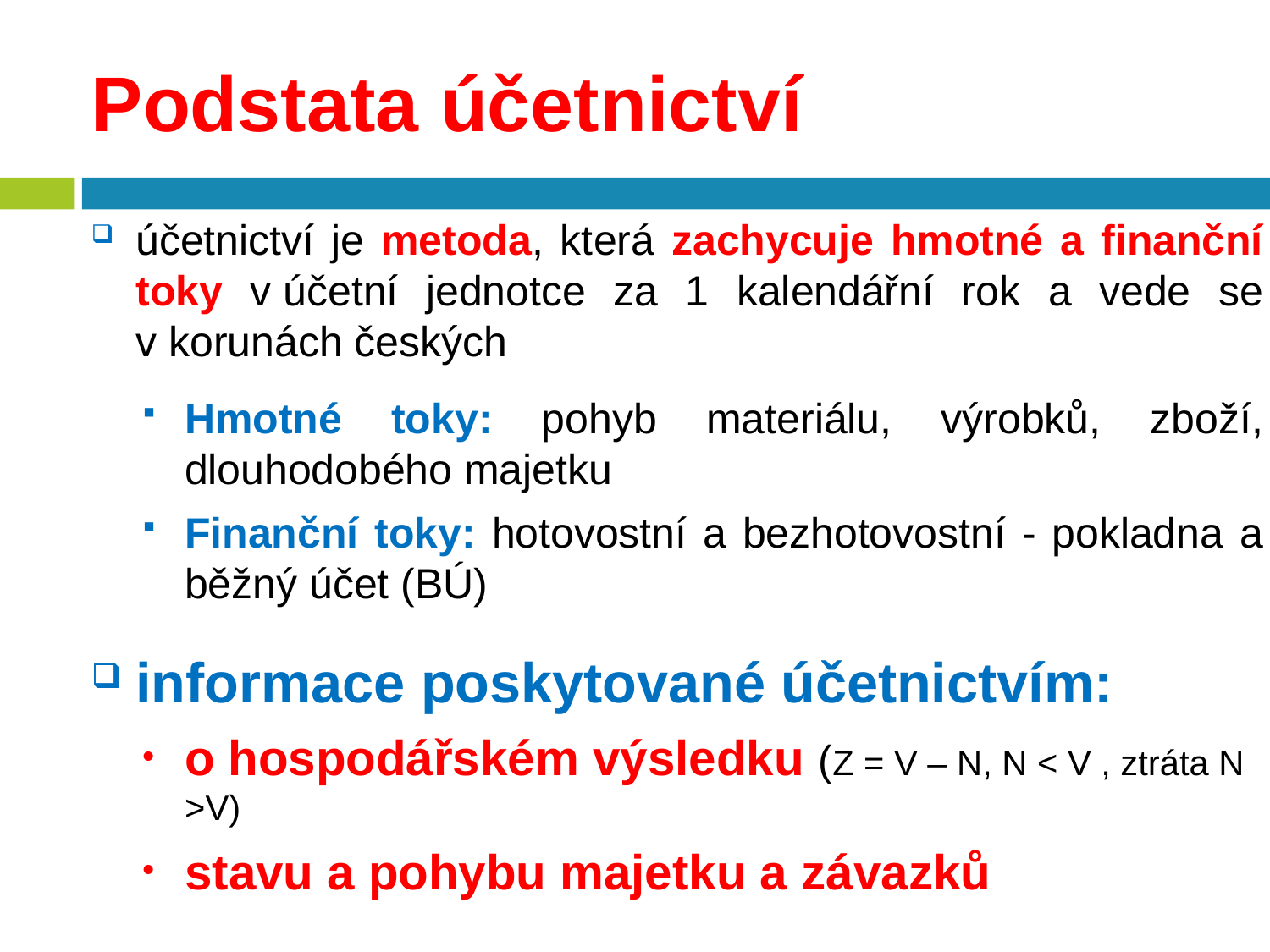

# Podstata účetnictví
účetnictví je metoda, která zachycuje hmotné a finanční toky v účetní jednotce za 1 kalendářní rok a vede se v korunách českých

Hmotné toky: pohyb materiálu, výrobků, zboží, dlouhodobého majetku
Finanční toky: hotovostní a bezhotovostní - pokladna a běžný účet (BÚ)

informace poskytované účetnictvím:
o hospodářském výsledku (Z = V – N, N < V , ztráta N >V)
stavu a pohybu majetku a závazků